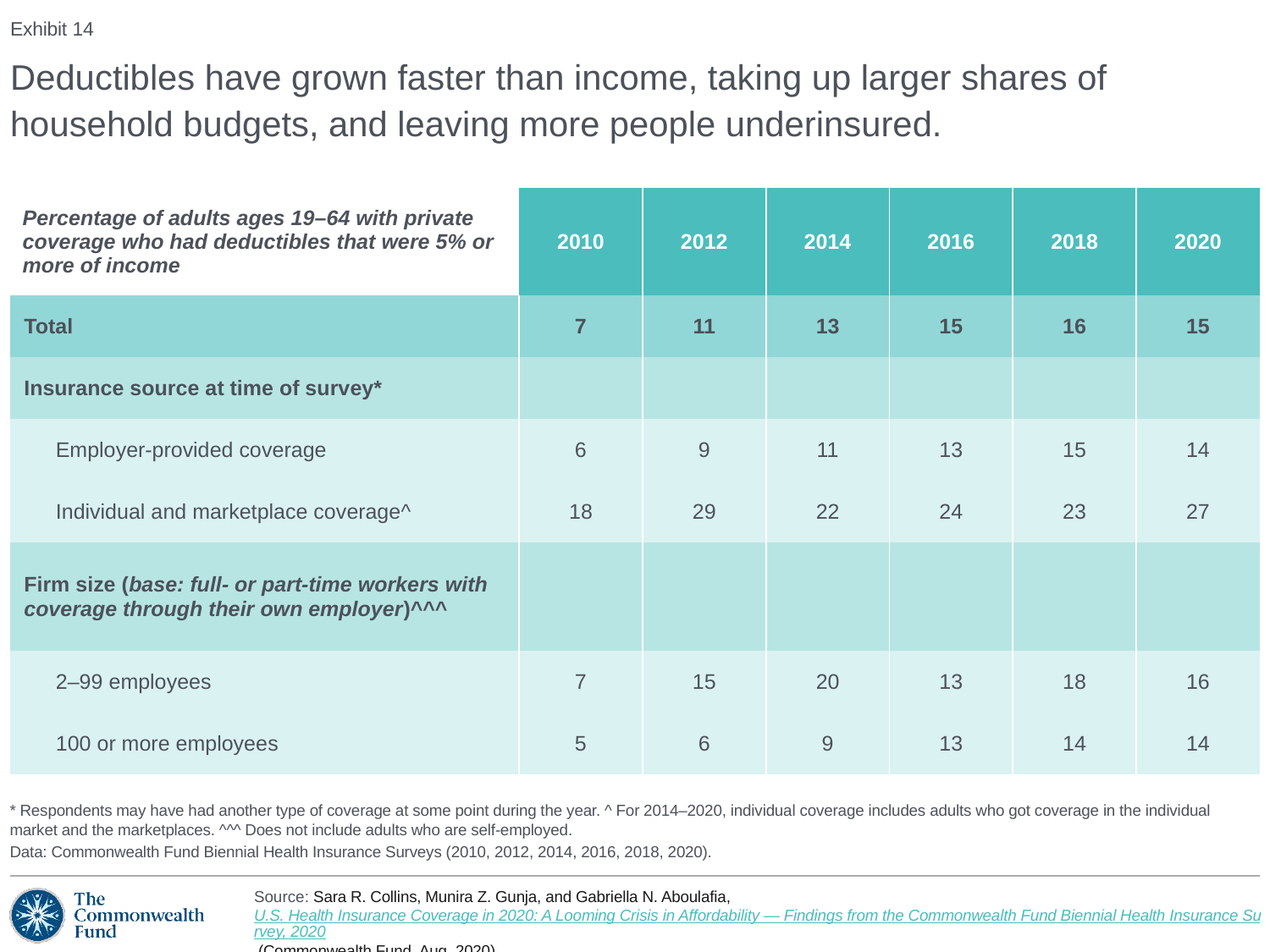

Exhibit 14
# Deductibles have grown faster than income, taking up larger shares of household budgets, and leaving more people underinsured.
| Percentage of adults ages 19–64 with private coverage who had deductibles that were 5% or more of income | 2010 | 2012 | 2014 | 2016 | 2018 | 2020 |
| --- | --- | --- | --- | --- | --- | --- |
| Total | 7 | 11 | 13 | 15 | 16 | 15 |
| Insurance source at time of survey\* |  |  |  |  |  |  |
| Employer-provided coverage | 6 | 9 | 11 | 13 | 15 | 14 |
| Individual and marketplace coverage^ | 18 | 29 | 22 | 24 | 23 | 27 |
| Firm size (base: full- or part-time workers with coverage through their own employer)^^^ |  |  |  |  |  |  |
| 2–99 employees | 7 | 15 | 20 | 13 | 18 | 16 |
| 100 or more employees | 5 | 6 | 9 | 13 | 14 | 14 |
* Respondents may have had another type of coverage at some point during the year. ^ For 2014–2020, individual coverage includes adults who got coverage in the individual market and the marketplaces. ^^^ Does not include adults who are self-employed.
Data: Commonwealth Fund Biennial Health Insurance Surveys (2010, 2012, 2014, 2016, 2018, 2020).
Source: Sara R. Collins, Munira Z. Gunja, and Gabriella N. Aboulafia, U.S. Health Insurance Coverage in 2020: A Looming Crisis in Affordability — Findings from the Commonwealth Fund Biennial Health Insurance Survey, 2020 (Commonwealth Fund, Aug. 2020).